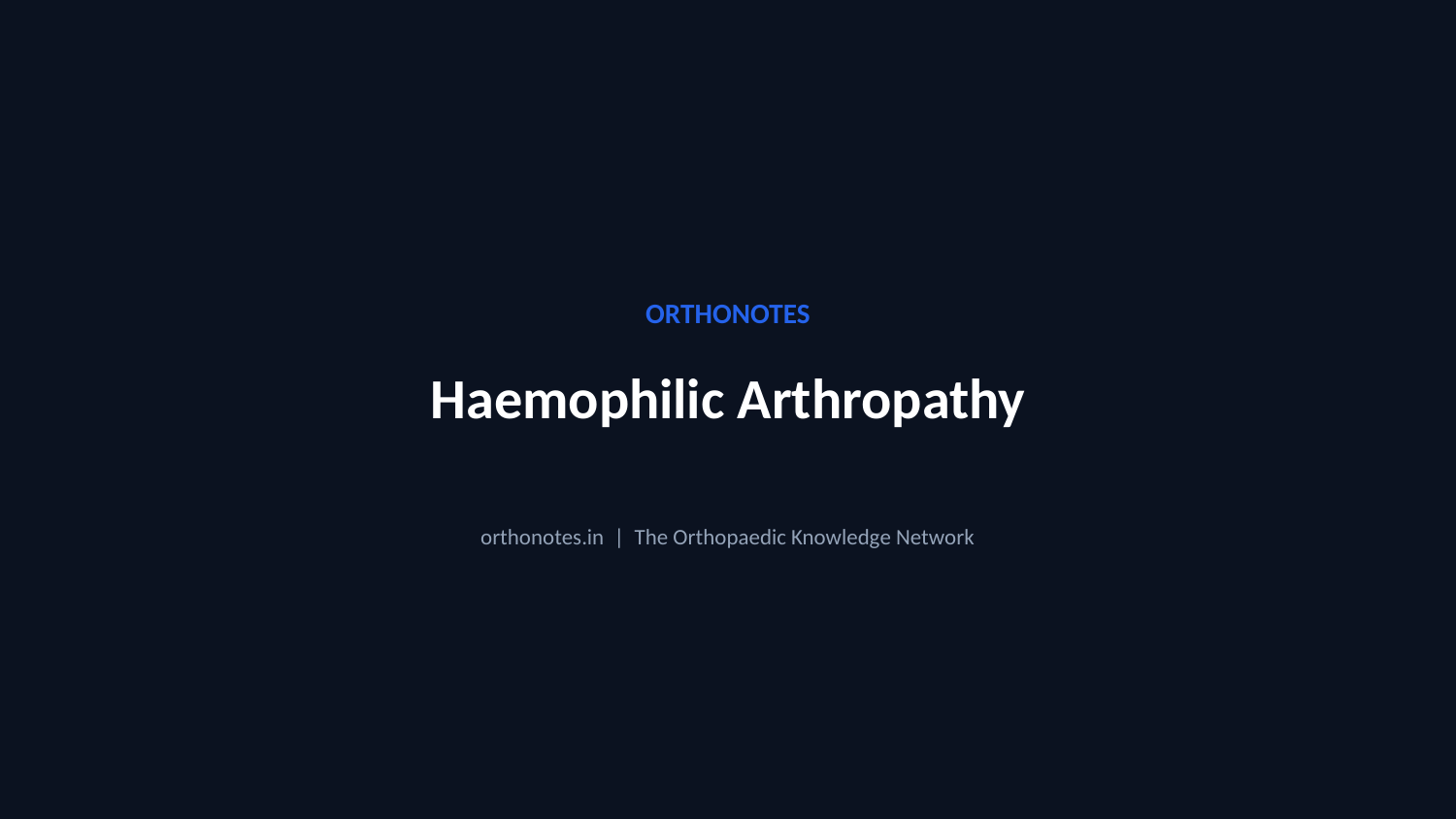

ORTHONOTES
Haemophilic Arthropathy
orthonotes.in  |  The Orthopaedic Knowledge Network